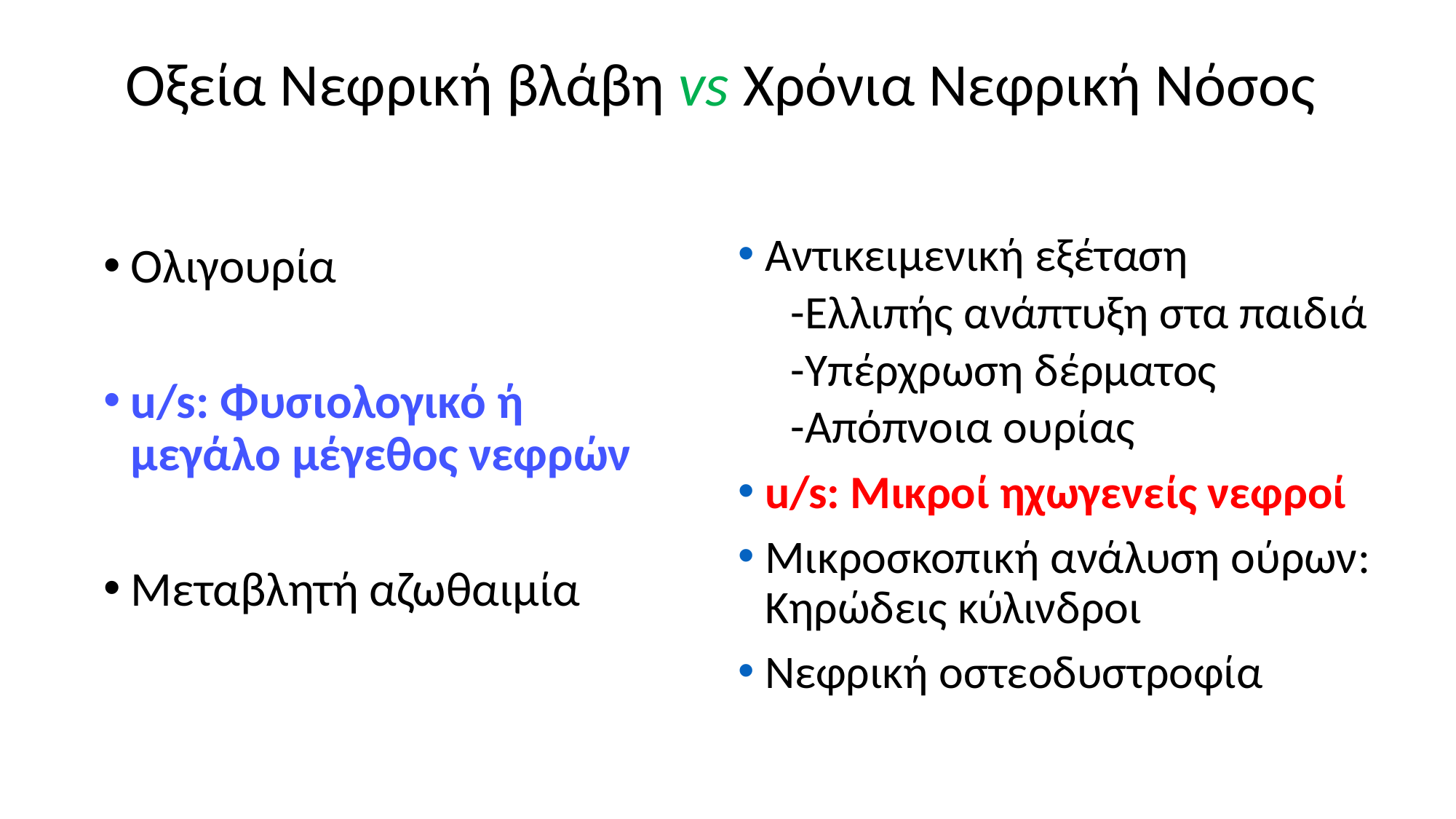

# Οξεία Νεφρική βλάβη vs Χρόνια Νεφρική Νόσος

Ολιγουρία

u/s: Φυσιολογικό ή μεγάλο μέγεθος νεφρών

Μεταβλητή αζωθαιμία

Αντικειμενική εξέταση
-Ελλιπής ανάπτυξη στα παιδιά
-Υπέρχρωση δέρματος
-Απόπνοια ουρίας
u/s: Μικροί ηχωγενείς νεφροί
Μικροσκοπική ανάλυση ούρων: Κηρώδεις κύλινδροι
Νεφρική οστεοδυστροφία